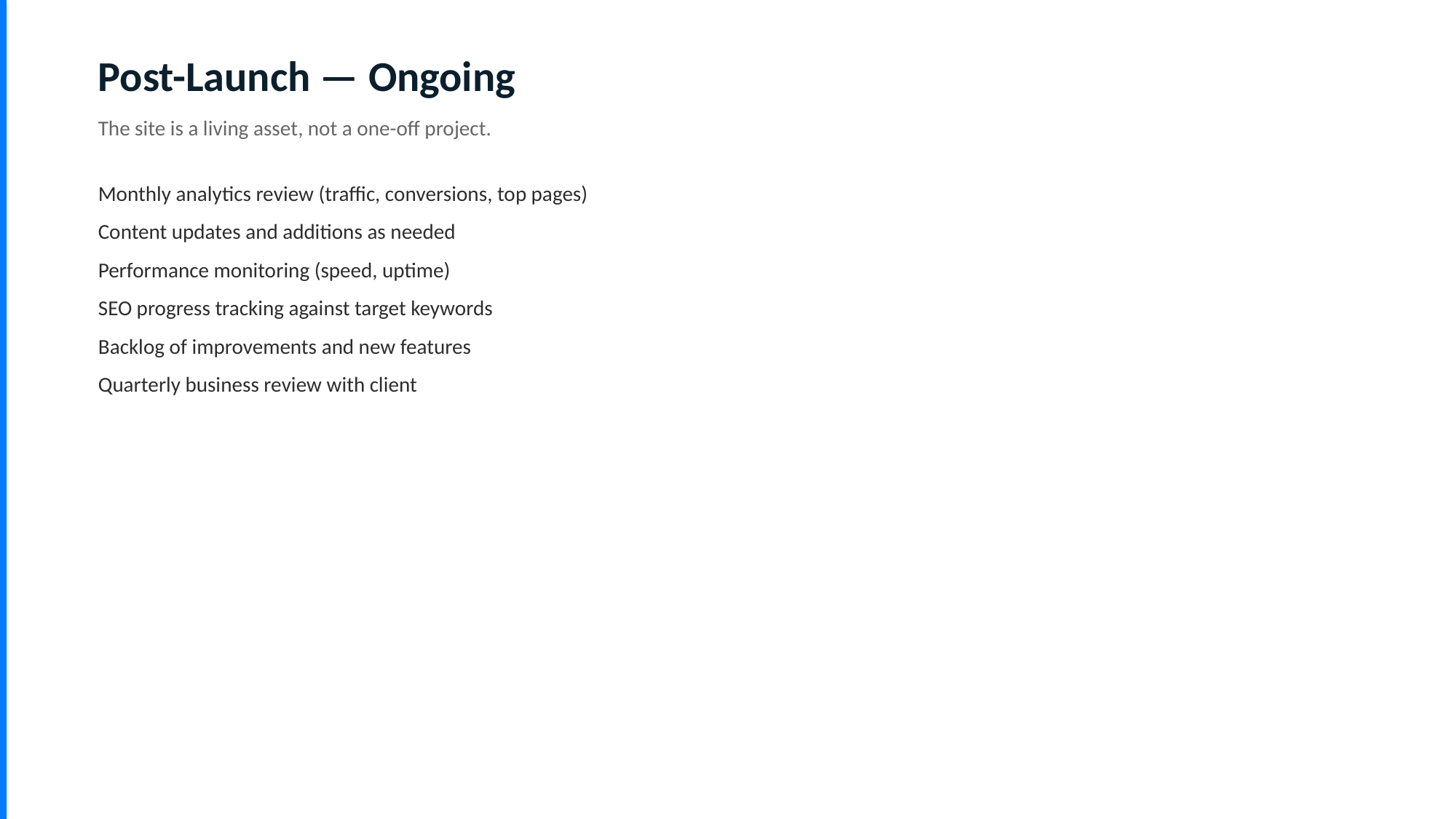

Post-Launch — Ongoing
The site is a living asset, not a one-off project.
Monthly analytics review (traffic, conversions, top pages)
Content updates and additions as needed
Performance monitoring (speed, uptime)
SEO progress tracking against target keywords
Backlog of improvements and new features
Quarterly business review with client